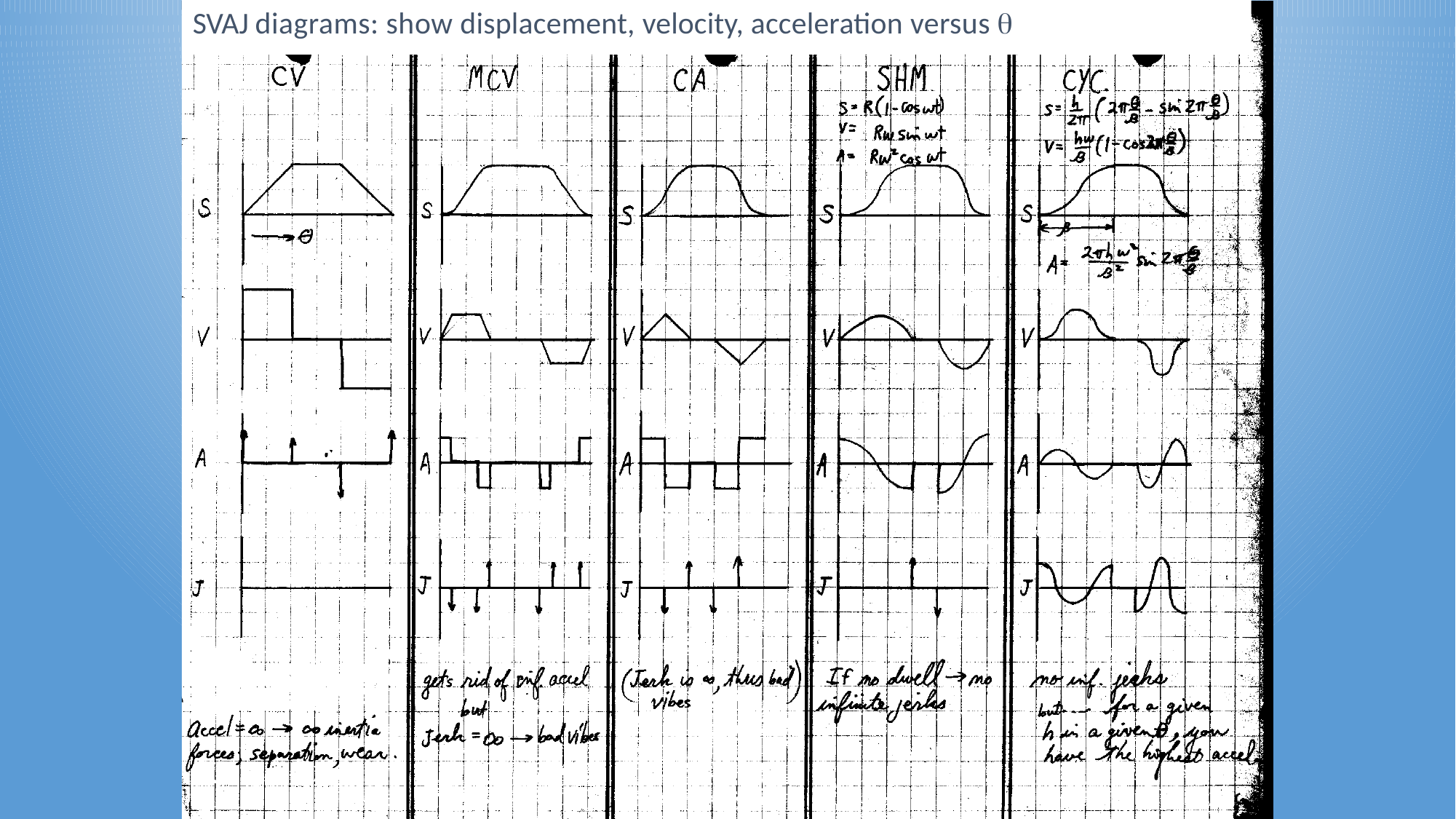

# SVAJ diagrams: show displacement, velocity, acceleration versus θ
111